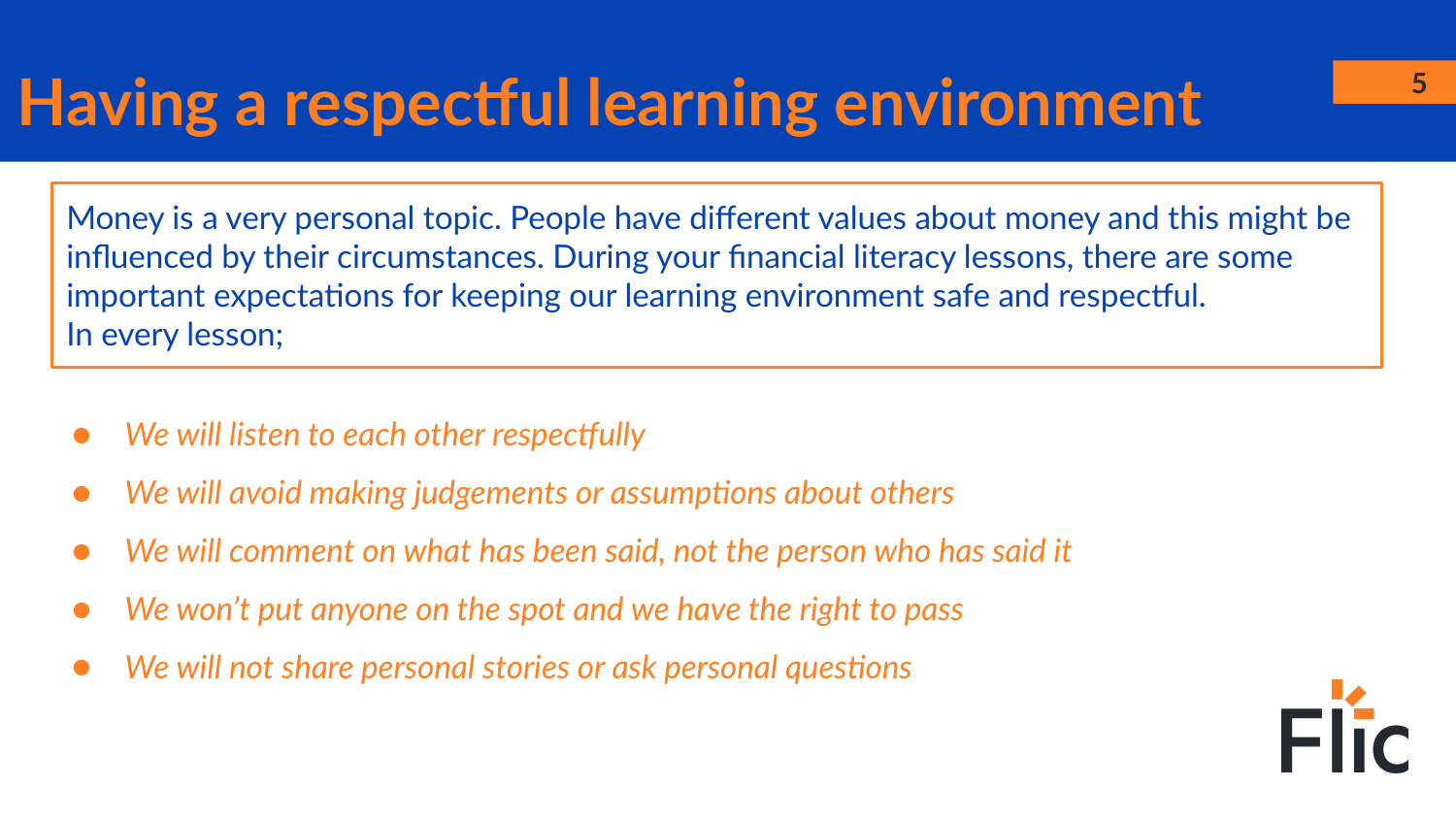

Having a respectful learning environment
5
Money is a very personal topic. People have different values about money and this might be influenced by their circumstances. During your financial literacy lessons, there are some important expectations for keeping our learning environment safe and respectful.
In every lesson;
We will listen to each other respectfully
We will avoid making judgements or assumptions about others
We will comment on what has been said, not the person who has said it
We won’t put anyone on the spot and we have the right to pass
We will not share personal stories or ask personal questions